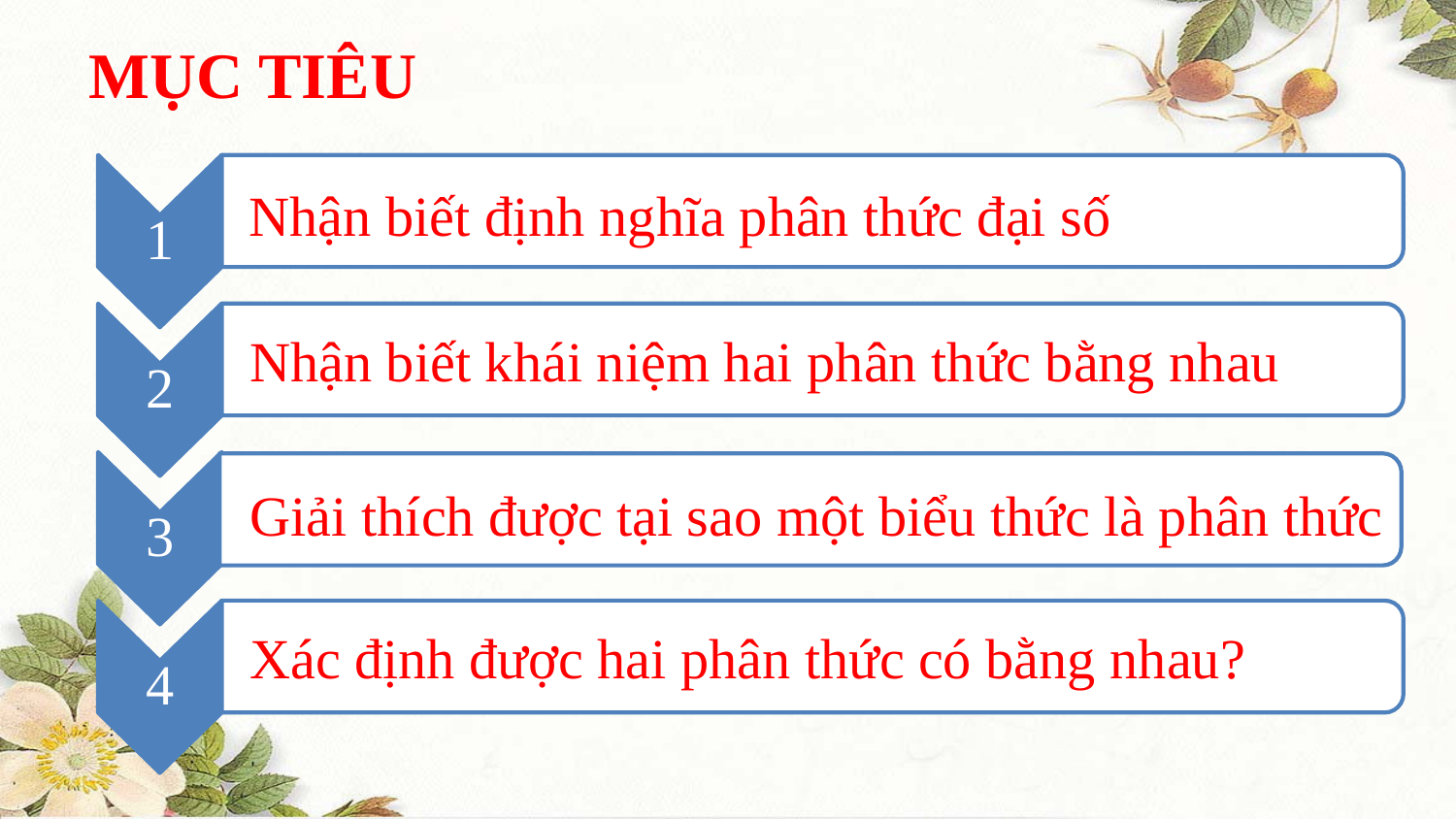

MỤC TIÊU

1
2
3
4
Nhận biết định nghĩa phân thức đại số
Nhận biết khái niệm hai phân thức bằng nhau
Giải thích được tại sao một biểu thức là phân thức
Xác định được hai phân thức có bằng nhau?